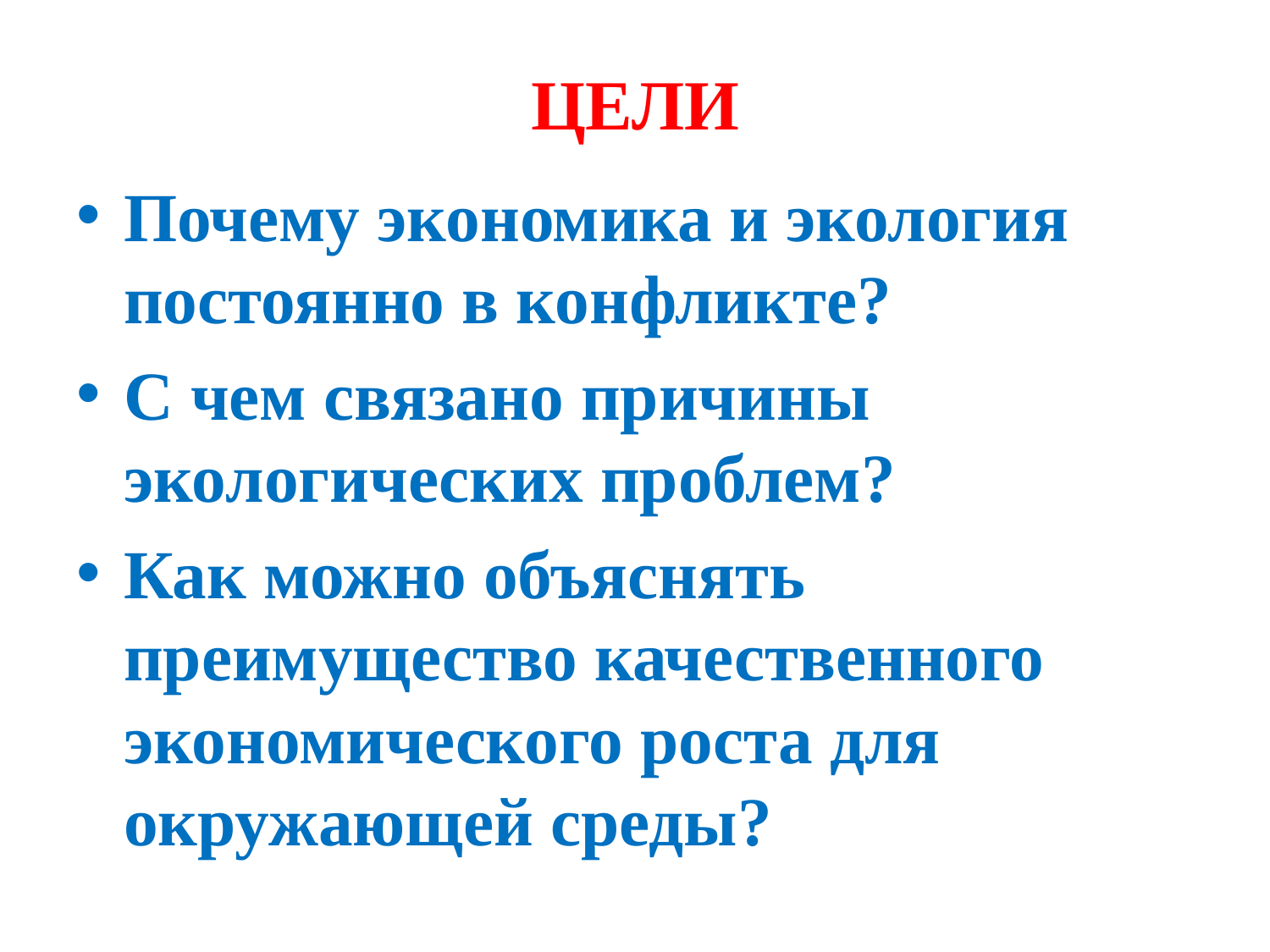

# ЦЕЛИ
Почему экономика и экология постоянно в конфликте?
С чем связано причины экологических проблем?
Как можно объяснять преимущество качественного экономического роста для окружающей среды?